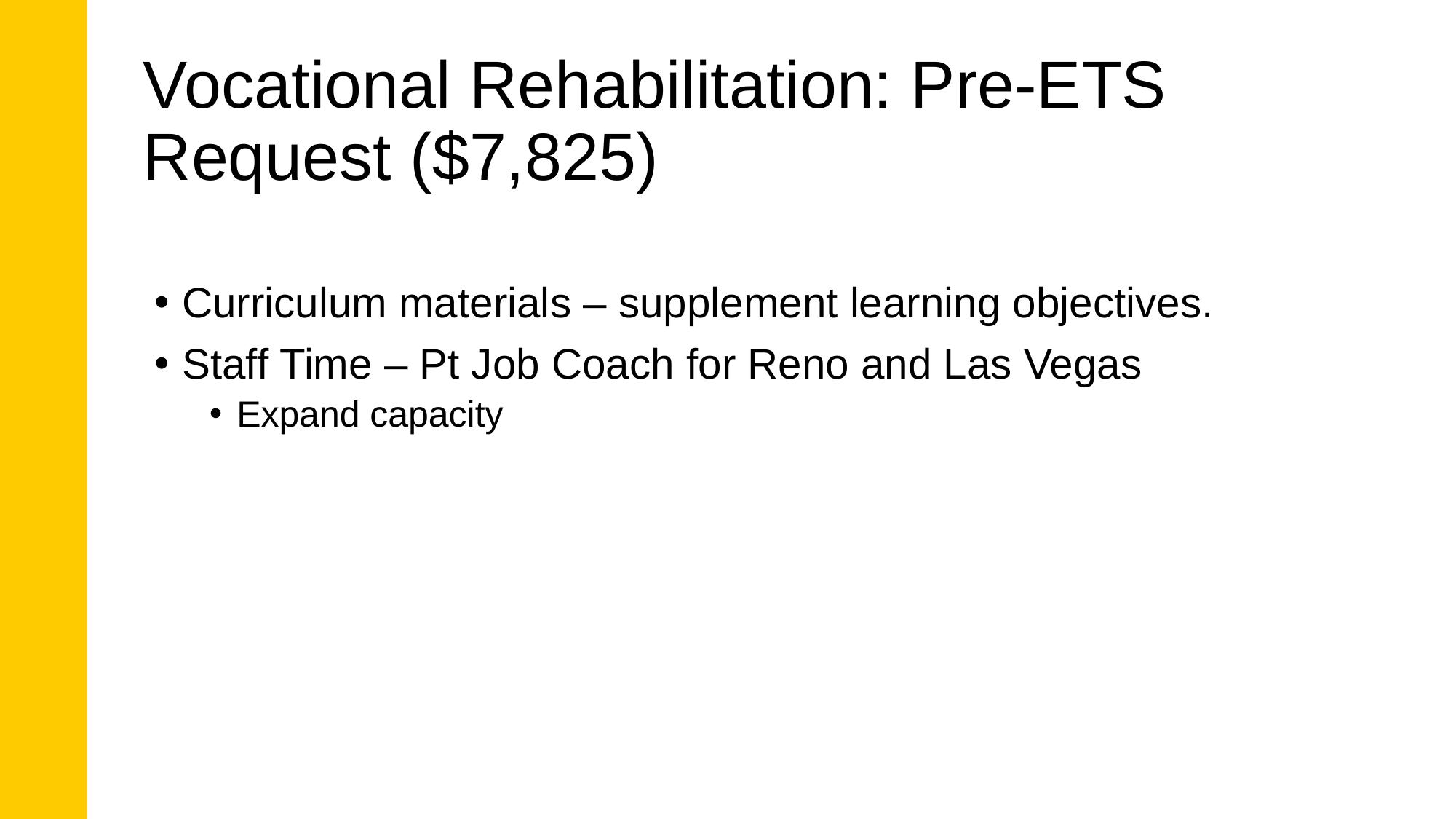

# Vocational Rehabilitation: Pre-ETS Request ($7,825)
Curriculum materials – supplement learning objectives.
Staff Time – Pt Job Coach for Reno and Las Vegas
Expand capacity